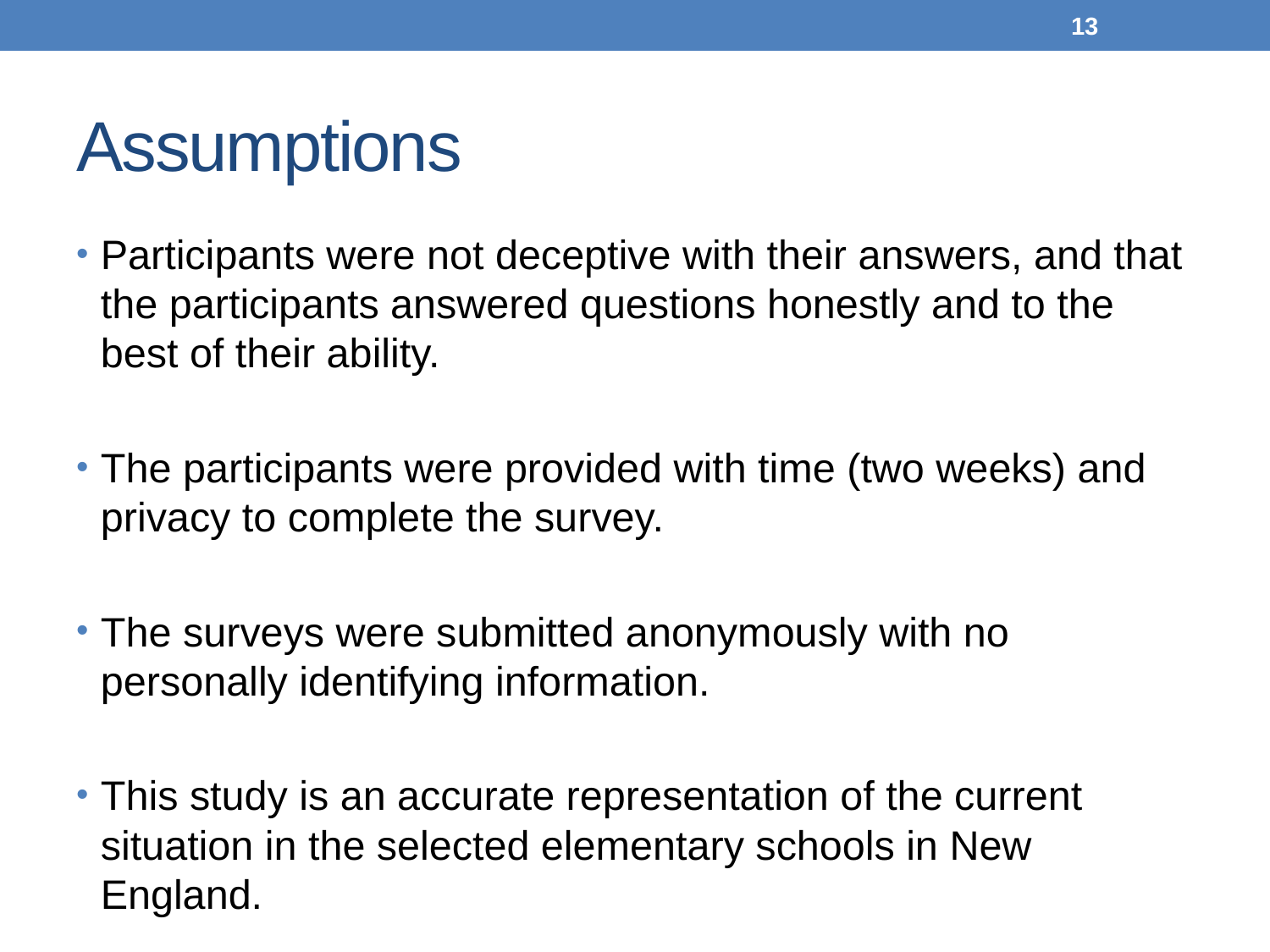

13
# Assumptions
Participants were not deceptive with their answers, and that the participants answered questions honestly and to the best of their ability.

The participants were provided with time (two weeks) and privacy to complete the survey.

The surveys were submitted anonymously with no personally identifying information.

This study is an accurate representation of the current situation in the selected elementary schools in New England.